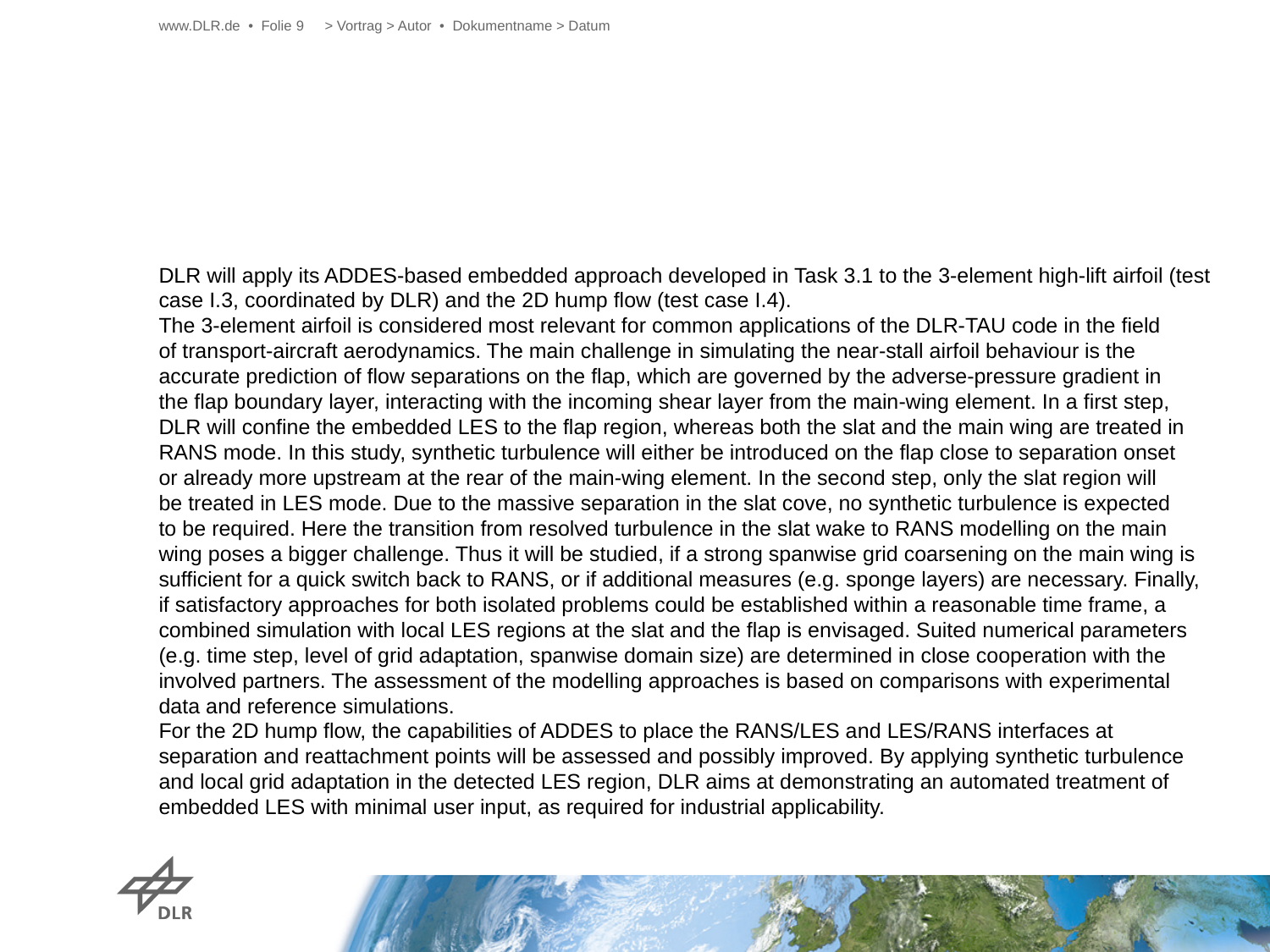

www.DLR.de  •  Folie 9
> Vortrag > Autor  •  Dokumentname > Datum
#
DLR will apply its ADDES-based embedded approach developed in Task 3.1 to the 3-element high-lift airfoil (test
case I.3, coordinated by DLR) and the 2D hump flow (test case I.4).
The 3-element airfoil is considered most relevant for common applications of the DLR-TAU code in the field
of transport-aircraft aerodynamics. The main challenge in simulating the near-stall airfoil behaviour is the
accurate prediction of flow separations on the flap, which are governed by the adverse-pressure gradient in
the flap boundary layer, interacting with the incoming shear layer from the main-wing element. In a first step,
DLR will confine the embedded LES to the flap region, whereas both the slat and the main wing are treated in
RANS mode. In this study, synthetic turbulence will either be introduced on the flap close to separation onset
or already more upstream at the rear of the main-wing element. In the second step, only the slat region will
be treated in LES mode. Due to the massive separation in the slat cove, no synthetic turbulence is expected
to be required. Here the transition from resolved turbulence in the slat wake to RANS modelling on the main
wing poses a bigger challenge. Thus it will be studied, if a strong spanwise grid coarsening on the main wing is
sufficient for a quick switch back to RANS, or if additional measures (e.g. sponge layers) are necessary. Finally,
if satisfactory approaches for both isolated problems could be established within a reasonable time frame, a
combined simulation with local LES regions at the slat and the flap is envisaged. Suited numerical parameters
(e.g. time step, level of grid adaptation, spanwise domain size) are determined in close cooperation with the
involved partners. The assessment of the modelling approaches is based on comparisons with experimental
data and reference simulations.
For the 2D hump flow, the capabilities of ADDES to place the RANS/LES and LES/RANS interfaces at
separation and reattachment points will be assessed and possibly improved. By applying synthetic turbulence
and local grid adaptation in the detected LES region, DLR aims at demonstrating an automated treatment of
embedded LES with minimal user input, as required for industrial applicability.